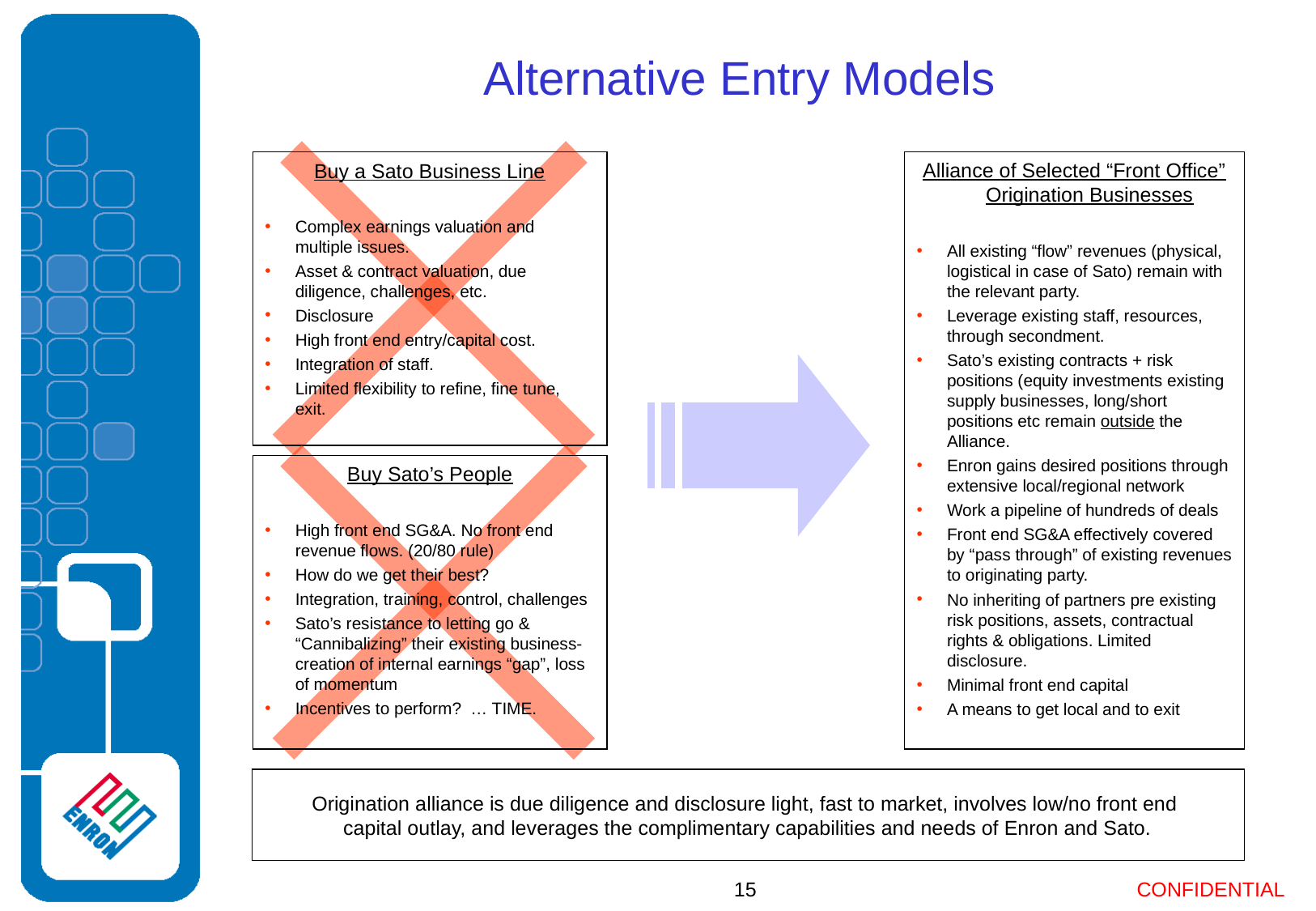

# Alternative Entry Models

Buy a Sato Business Line

Complex earnings valuation and multiple issues.
Asset & contract valuation, due diligence, challenges, etc.
Disclosure
High front end entry/capital cost.
Integration of staff.
Limited flexibility to refine, fine tune, exit.
Alliance of Selected “Front Office” Origination Businesses

All existing “flow” revenues (physical, logistical in case of Sato) remain with the relevant party.
Leverage existing staff, resources, through secondment.
Sato’s existing contracts + risk positions (equity investments existing supply businesses, long/short positions etc remain outside the Alliance.
Enron gains desired positions through extensive local/regional network
Work a pipeline of hundreds of deals
Front end SG&A effectively covered by “pass through” of existing revenues to originating party.
No inheriting of partners pre existing risk positions, assets, contractual rights & obligations. Limited disclosure.
Minimal front end capital
A means to get local and to exit

Buy Sato’s People

High front end SG&A. No front end revenue flows. (20/80 rule)
How do we get their best?
Integration, training, control, challenges
Sato’s resistance to letting go & “Cannibalizing” their existing business-creation of internal earnings “gap”, loss of momentum
Incentives to perform?  … TIME.
Origination alliance is due diligence and disclosure light, fast to market, involves low/no front end
capital outlay, and leverages the complimentary capabilities and needs of Enron and Sato.